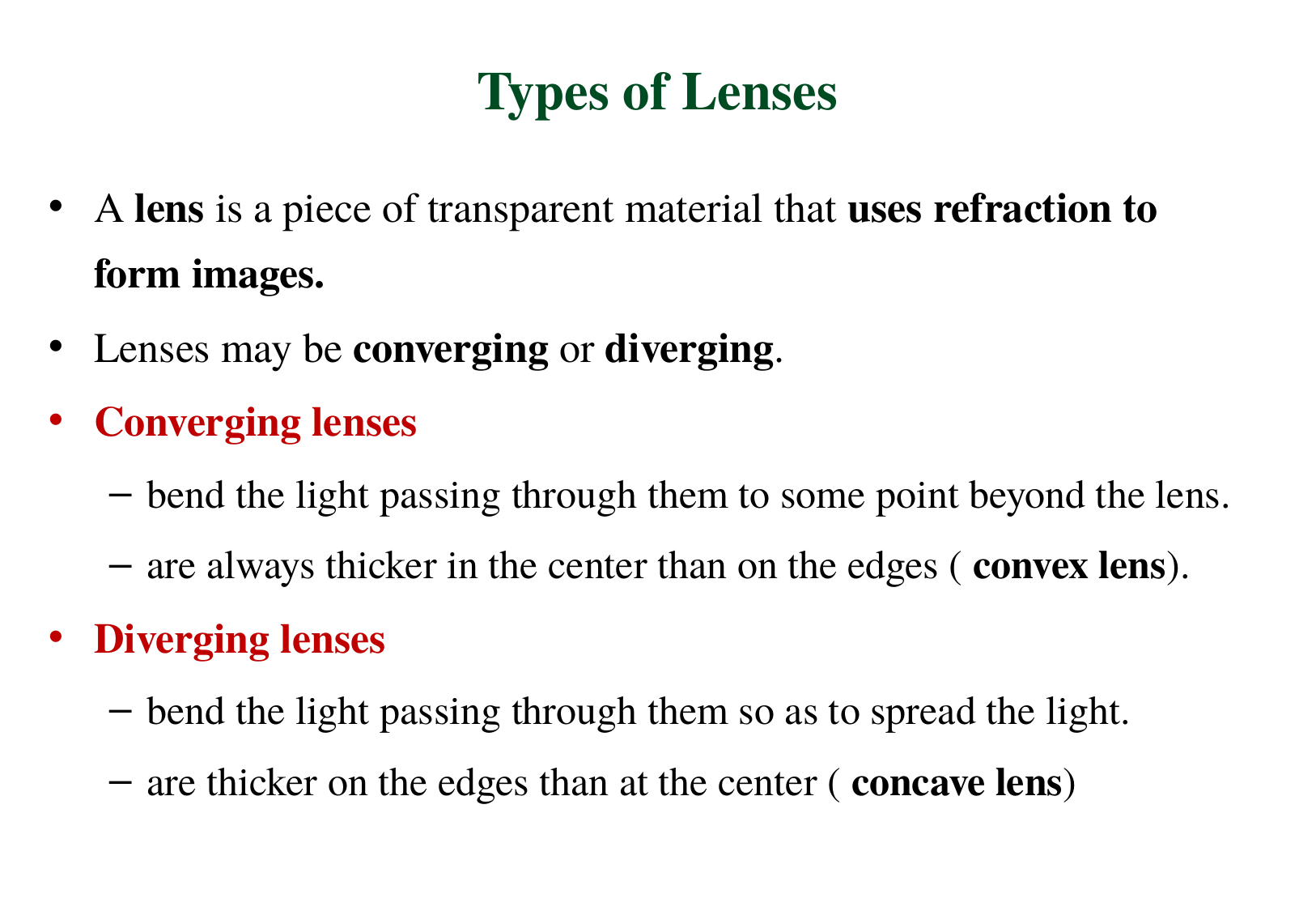

# Types of Lenses
A lens is a piece of transparent material that uses refraction to form images.
Lenses may be converging or diverging.
Converging lenses
bend the light passing through them to some point beyond the lens.
are always thicker in the center than on the edges ( convex lens).
Diverging lenses
bend the light passing through them so as to spread the light.
are thicker on the edges than at the center ( concave lens)